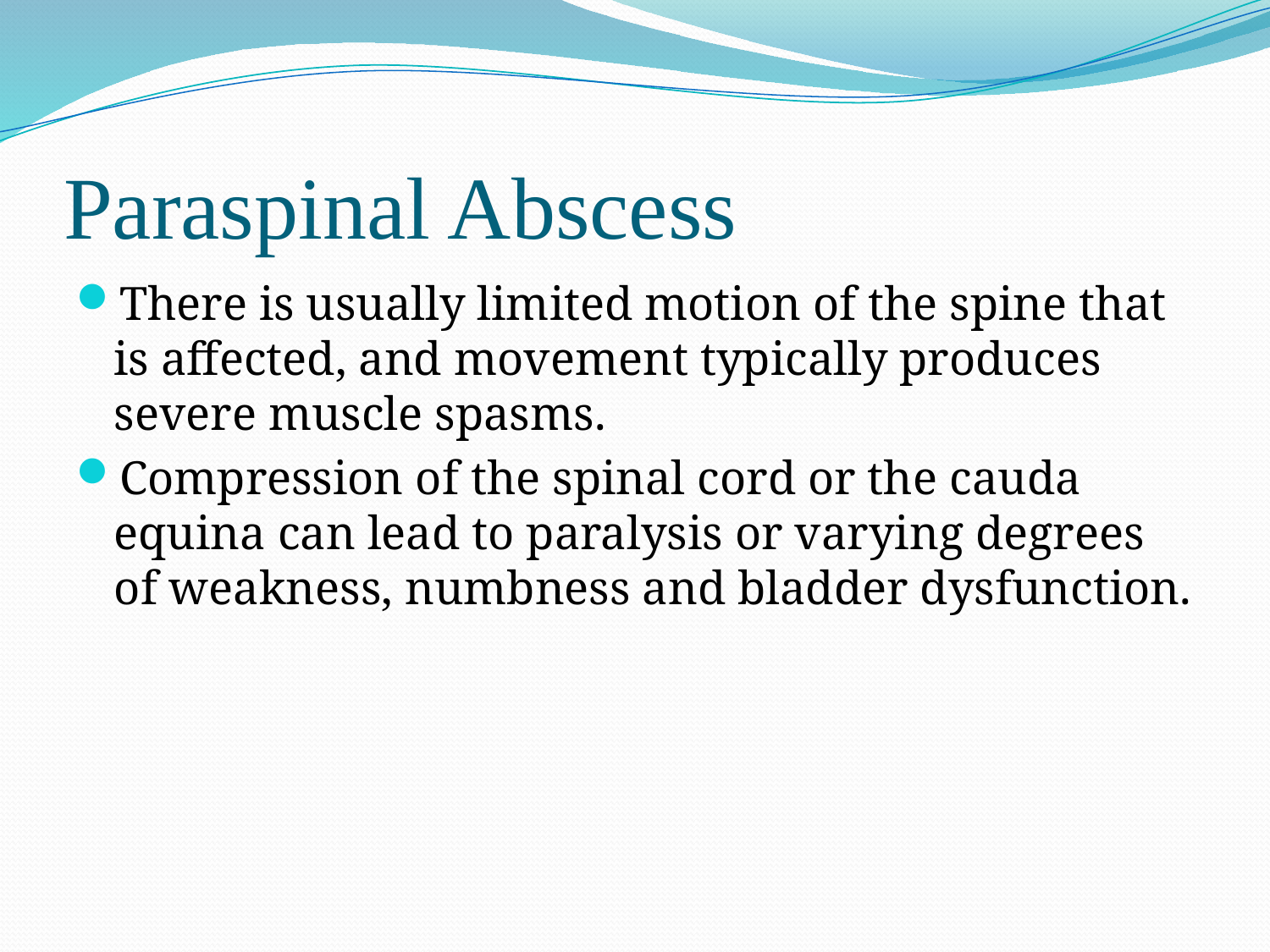

# Paraspinal Abscess
There is usually limited motion of the spine that is affected, and movement typically produces severe muscle spasms.
Compression of the spinal cord or the cauda equina can lead to paralysis or varying degrees of weakness, numbness and bladder dysfunction.